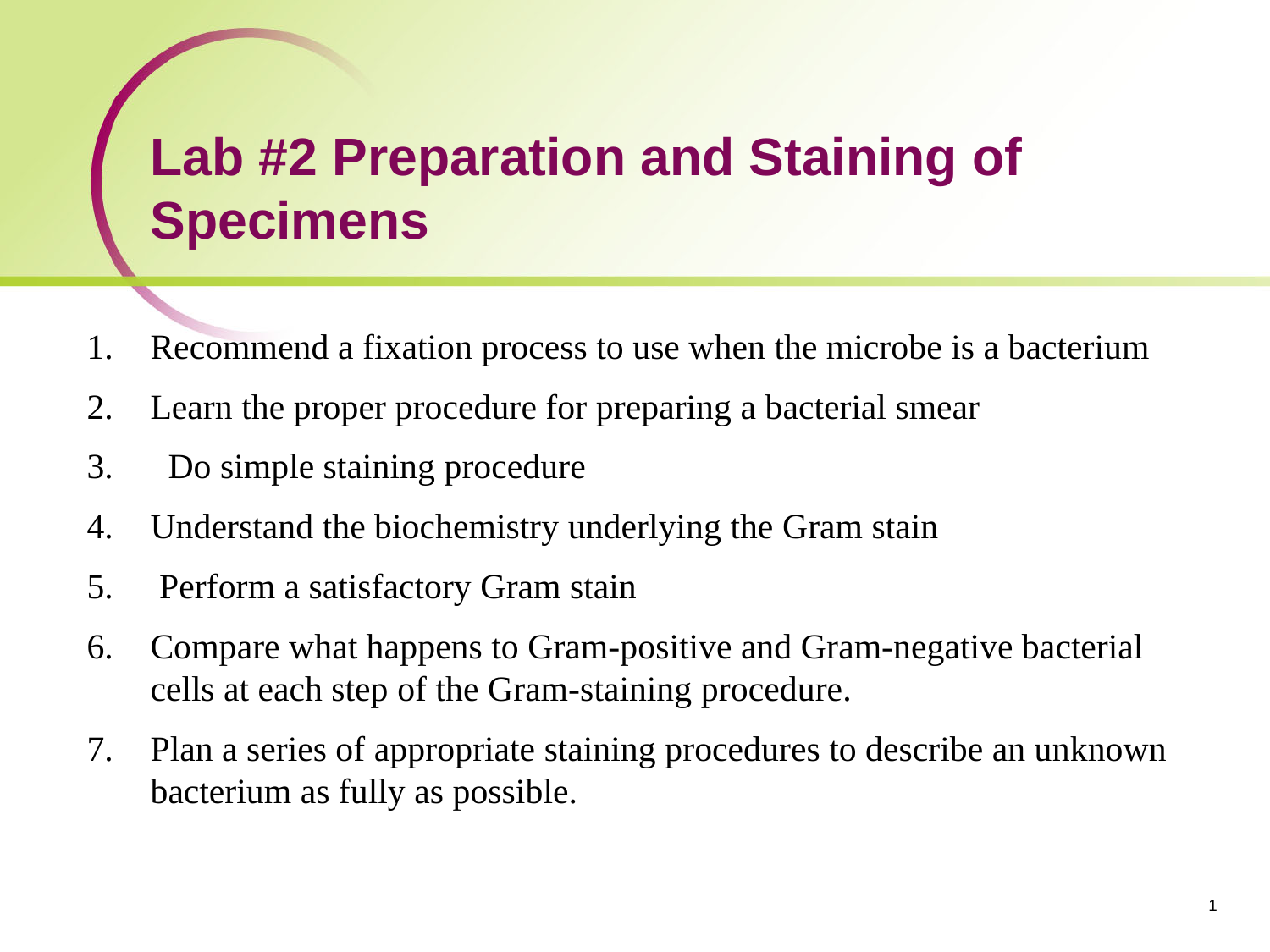

# Lab #2 Preparation and Staining of Specimens
Recommend a fixation process to use when the microbe is a bacterium
Learn the proper procedure for preparing a bacterial smear
  Do simple staining procedure
Understand the biochemistry underlying the Gram stain
 Perform a satisfactory Gram stain
Compare what happens to Gram-positive and Gram-negative bacterial cells at each step of the Gram-staining procedure.
Plan a series of appropriate staining procedures to describe an unknown bacterium as fully as possible.

1